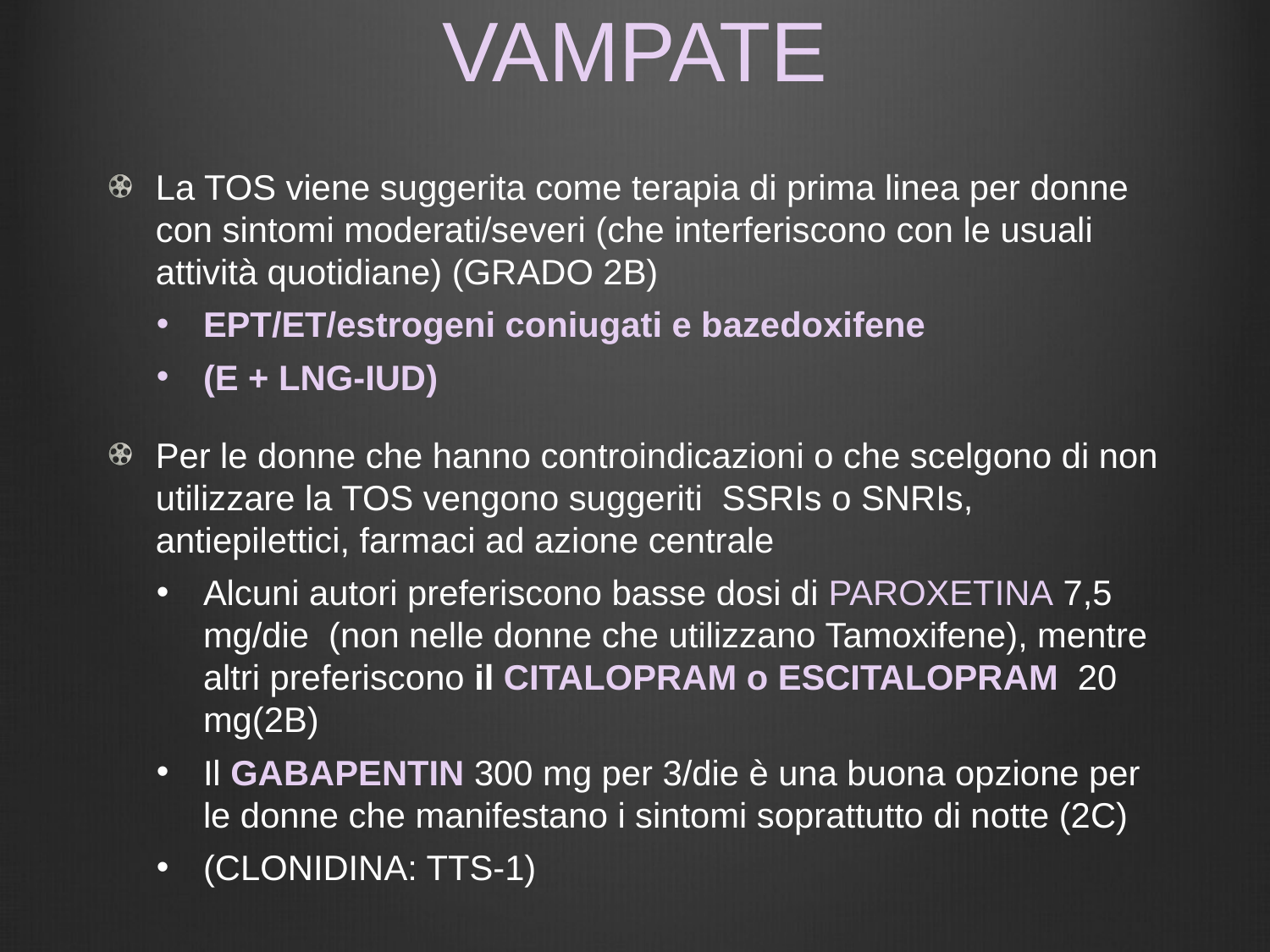

# VAMPATE

La TOS viene suggerita come terapia di prima linea per donne con sintomi moderati/severi (che interferiscono con le usuali attività quotidiane) (GRADO 2B)
EPT/ET/estrogeni coniugati e bazedoxifene
(E + LNG-IUD)
Per le donne che hanno controindicazioni o che scelgono di non utilizzare la TOS vengono suggeriti  SSRIs o SNRIs, antiepilettici, farmaci ad azione centrale
Alcuni autori preferiscono basse dosi di PAROXETINA 7,5 mg/die  (non nelle donne che utilizzano Tamoxifene), mentre altri preferiscono il CITALOPRAM o ESCITALOPRAM  20 mg(2B)
Il GABAPENTIN 300 mg per 3/die è una buona opzione per le donne che manifestano i sintomi soprattutto di notte (2C)
(CLONIDINA: TTS-1)